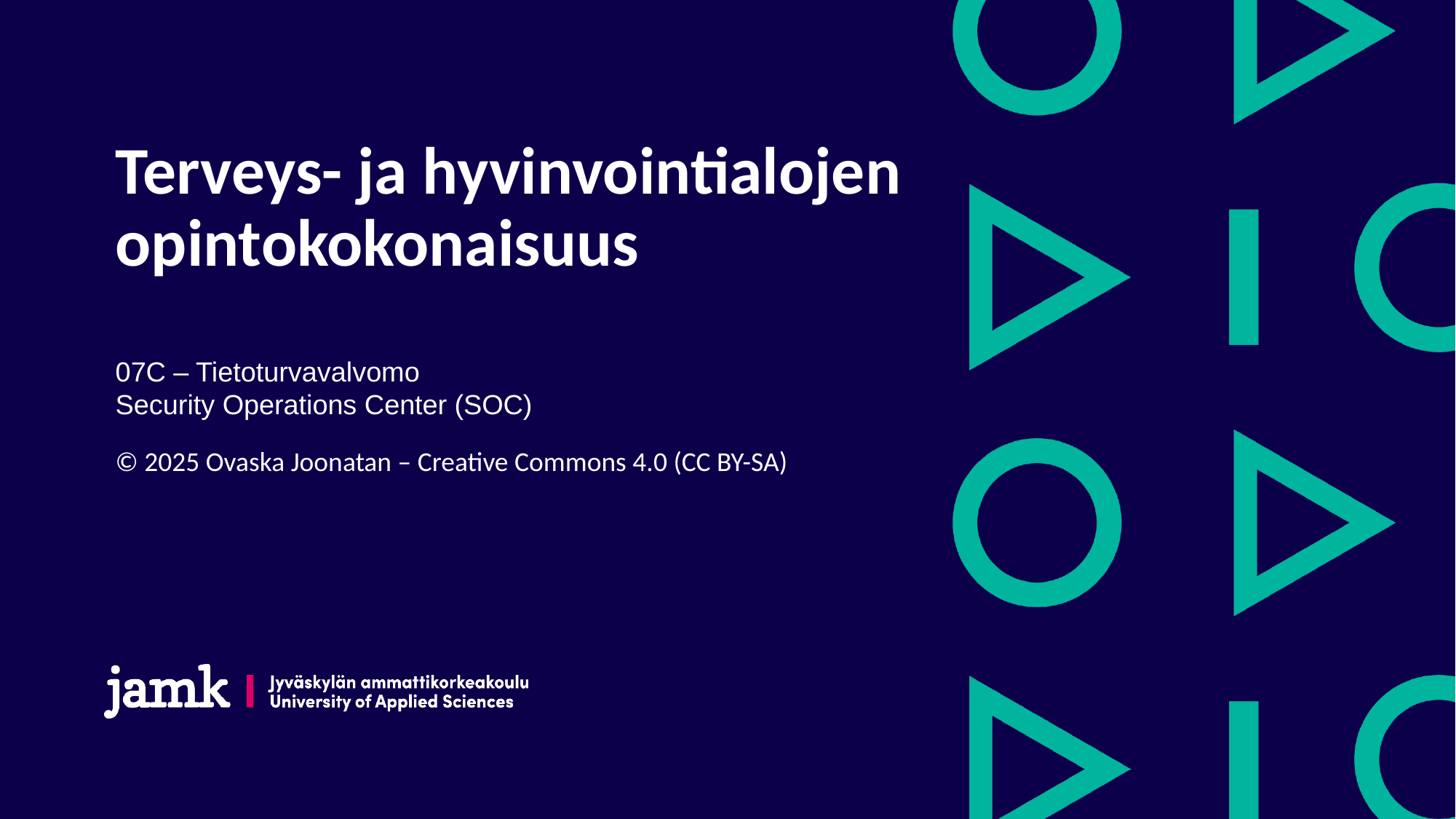

# Terveys- ja hyvinvointialojen opintokokonaisuus
07C – Tietoturvavalvomo
Security Operations Center (SOC)
© 2025 Ovaska Joonatan – Creative Commons 4.0 (CC BY-SA)